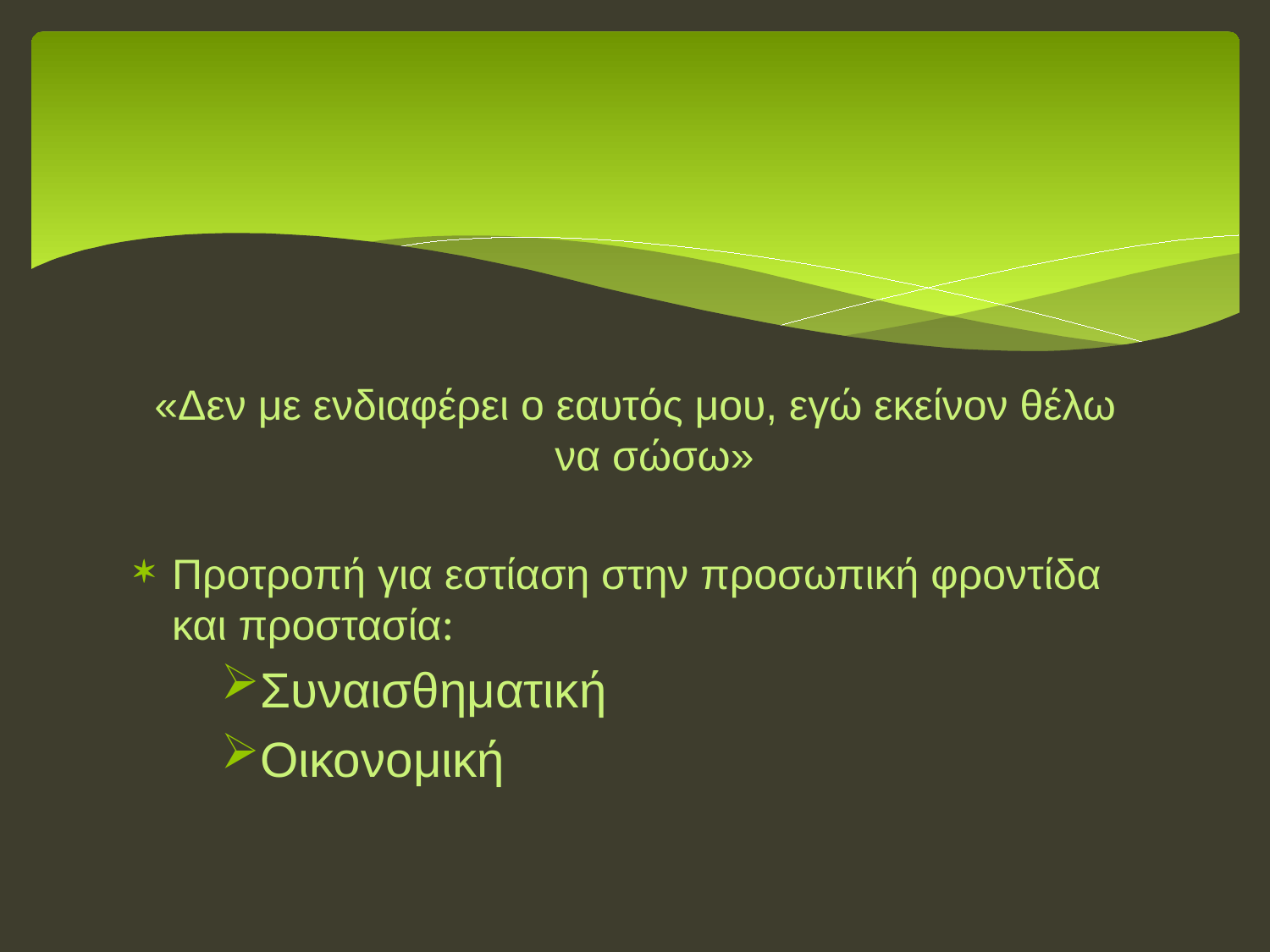

#
«Δεν με ενδιαφέρει ο εαυτός μου, εγώ εκείνον θέλω να σώσω»

Προτροπή για εστίαση στην προσωπική φροντίδα και προστασία:
Συναισθηματική
Οικονομική